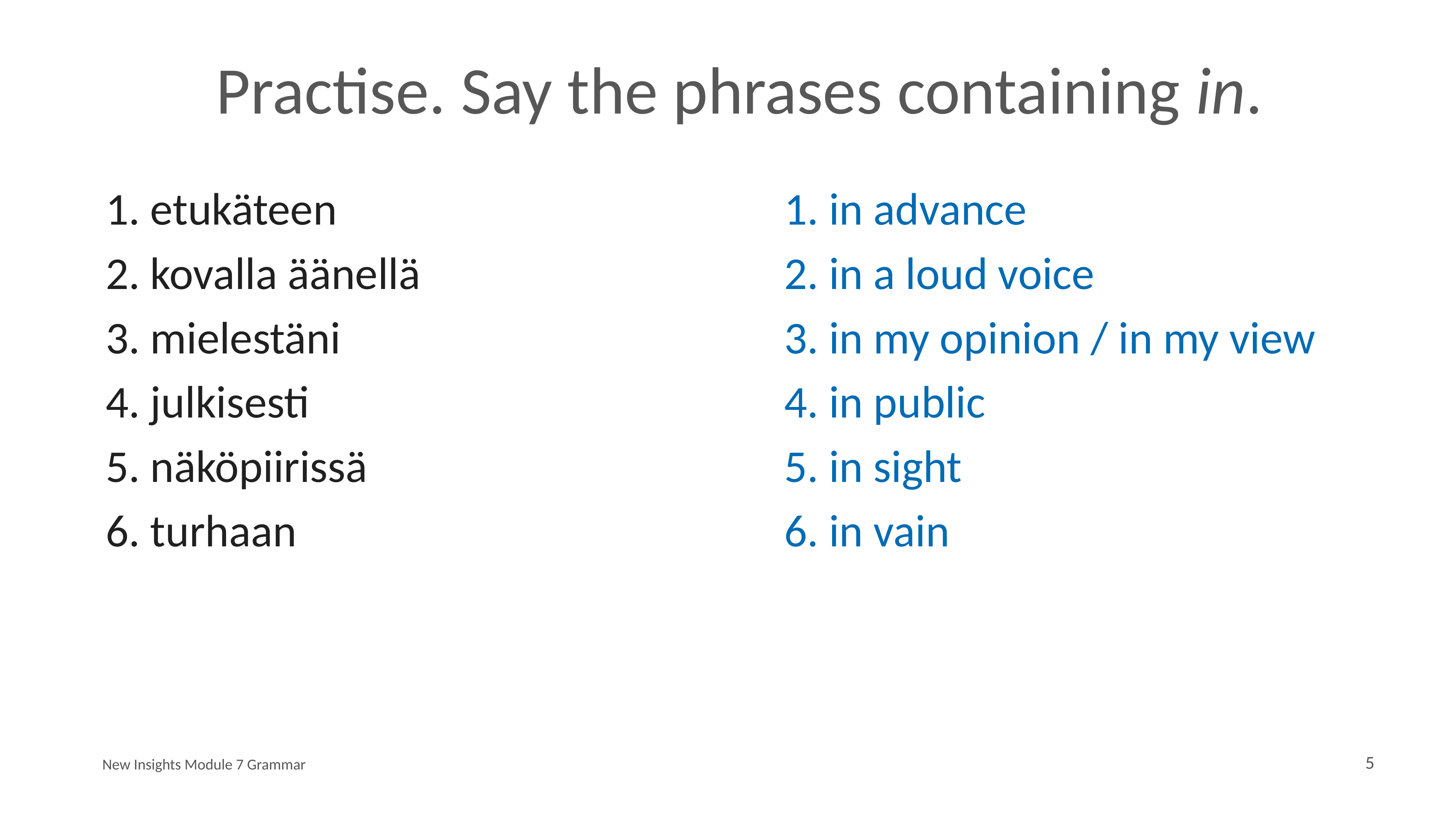

# Practise. Say the phrases containing in.
1. etukäteen
2. kovalla äänellä
3. mielestäni
4. julkisesti
5. näköpiirissä
6. turhaan
1. in advance
2. in a loud voice
3. in my opinion / in my view
4. in public
5. in sight
6. in vain
New Insights Module 7 Grammar
5